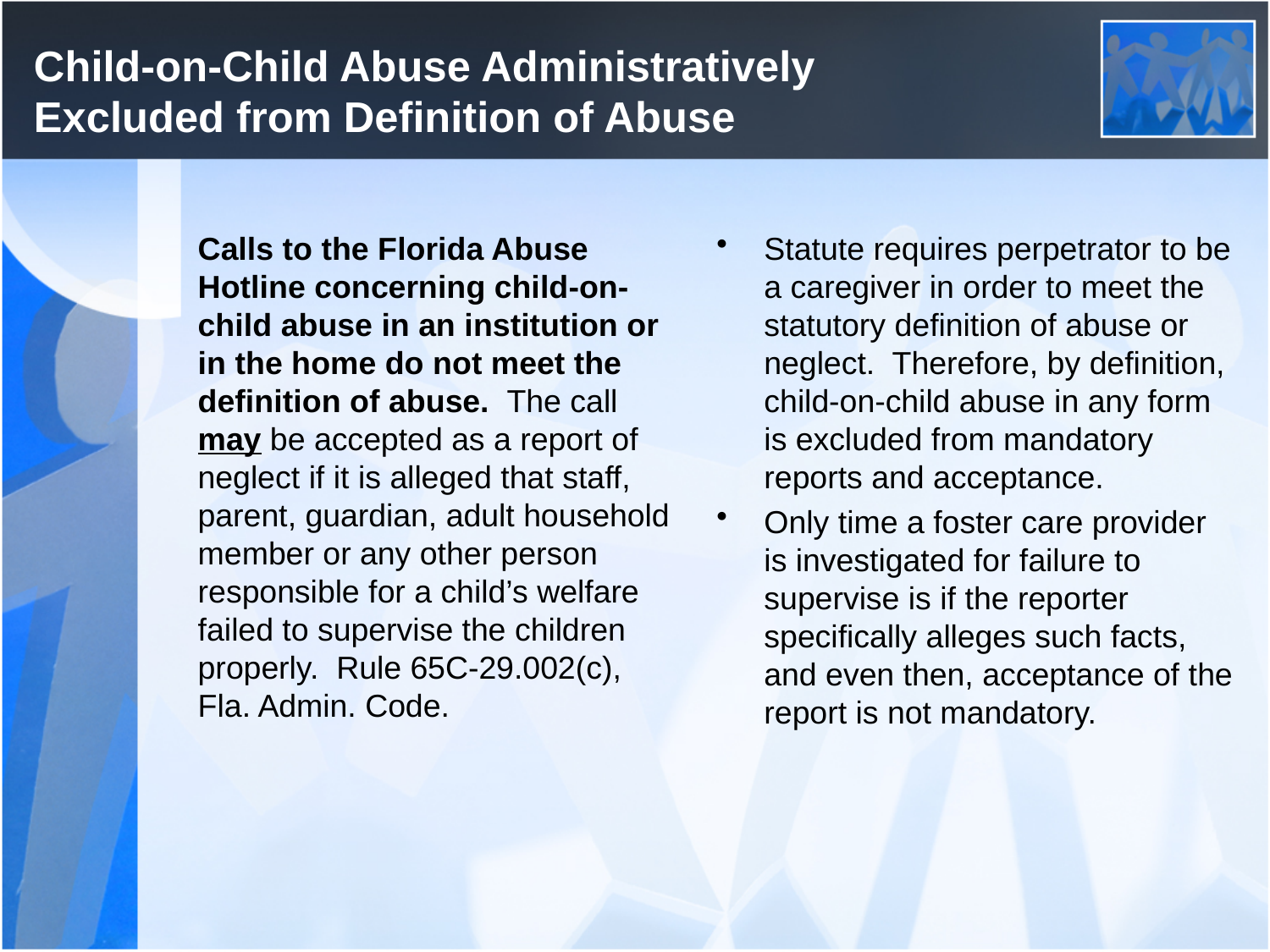

# Child-on-Child Abuse Administratively Excluded from Definition of Abuse
Calls to the Florida Abuse Hotline concerning child-on-child abuse in an institution or in the home do not meet the definition of abuse.  The call may be accepted as a report of neglect if it is alleged that staff, parent, guardian, adult household member or any other person responsible for a child’s welfare failed to supervise the children properly.  Rule 65C-29.002(c), Fla. Admin. Code.
Statute requires perpetrator to be a caregiver in order to meet the statutory definition of abuse or neglect.  Therefore, by definition, child-on-child abuse in any form is excluded from mandatory reports and acceptance.
Only time a foster care provider is investigated for failure to supervise is if the reporter specifically alleges such facts, and even then, acceptance of the report is not mandatory.